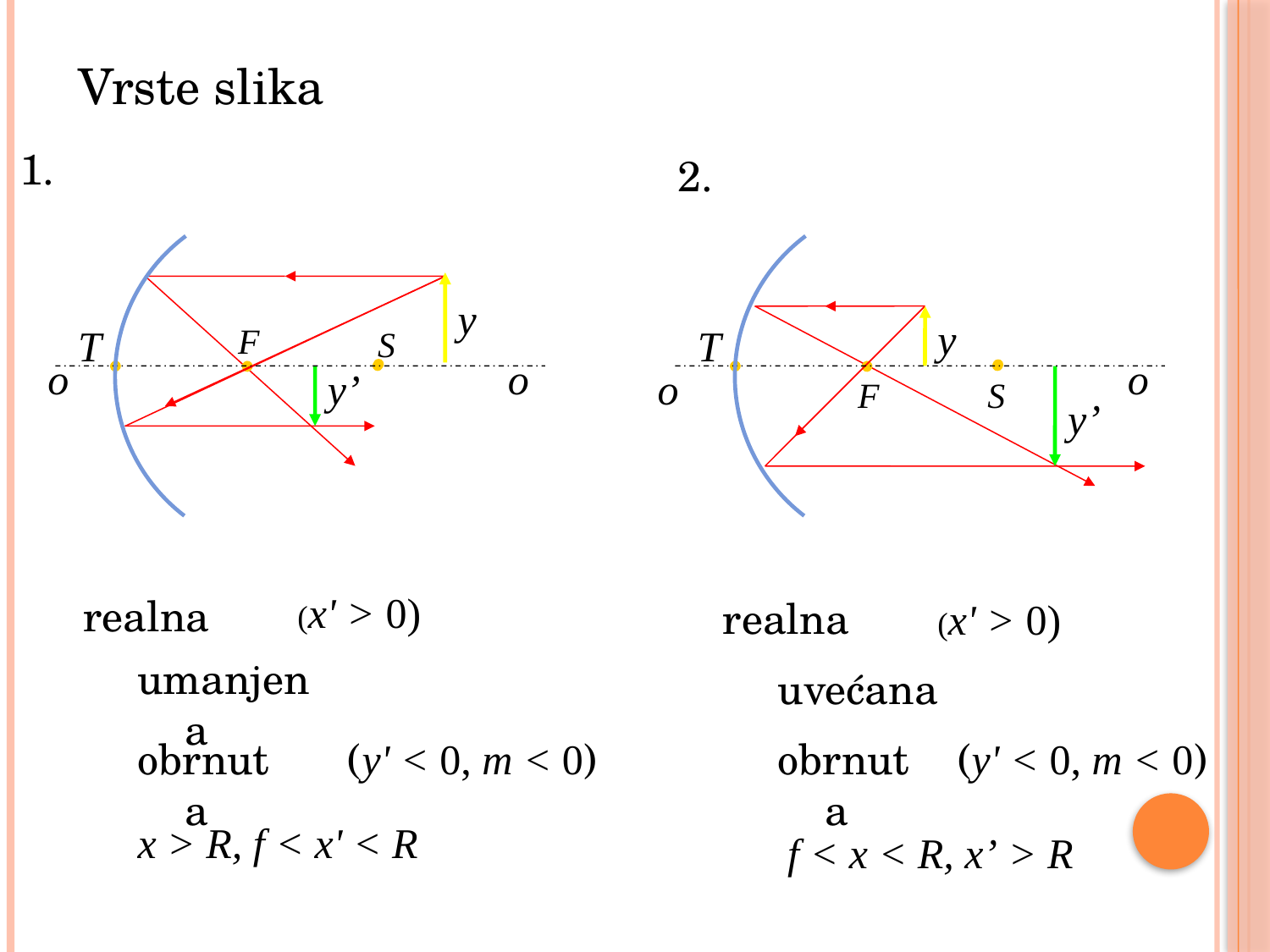

Vrste slika
1.
2.

T
F
S
o
o

y

y
T
o
y’
o

F
S
y’

(x' > 0)
    realna
    realna
(x' > 0)
umanjena
uvećana
obrnuta
(y' < 0, m < 0)
obrnuta
(y' < 0, m < 0)
x > R, f < x' < R
f < x < R, x’ > R